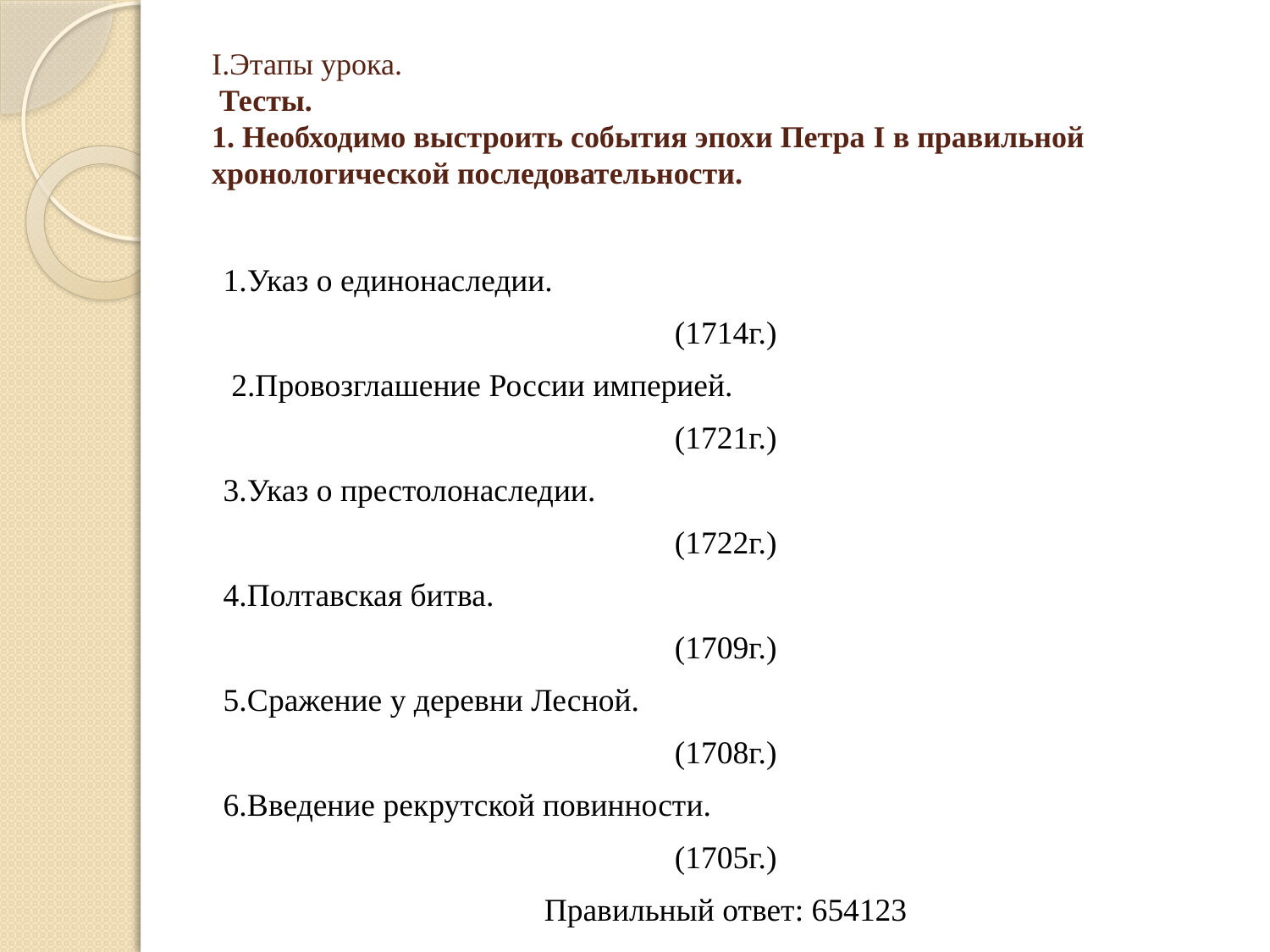

# I.Этапы урока. Тесты. 1. Необходимо выстроить события эпохи Петра I в правильной хронологической последовательности.

1.Указ о единонаследии.
(1714г.)
 2.Провозглашение России империей.
(1721г.)
3.Указ о престолонаследии.
(1722г.)
4.Полтавская битва.
(1709г.)
5.Сражение у деревни Лесной.
(1708г.)
6.Введение рекрутской повинности.
(1705г.)
Правильный ответ: 654123